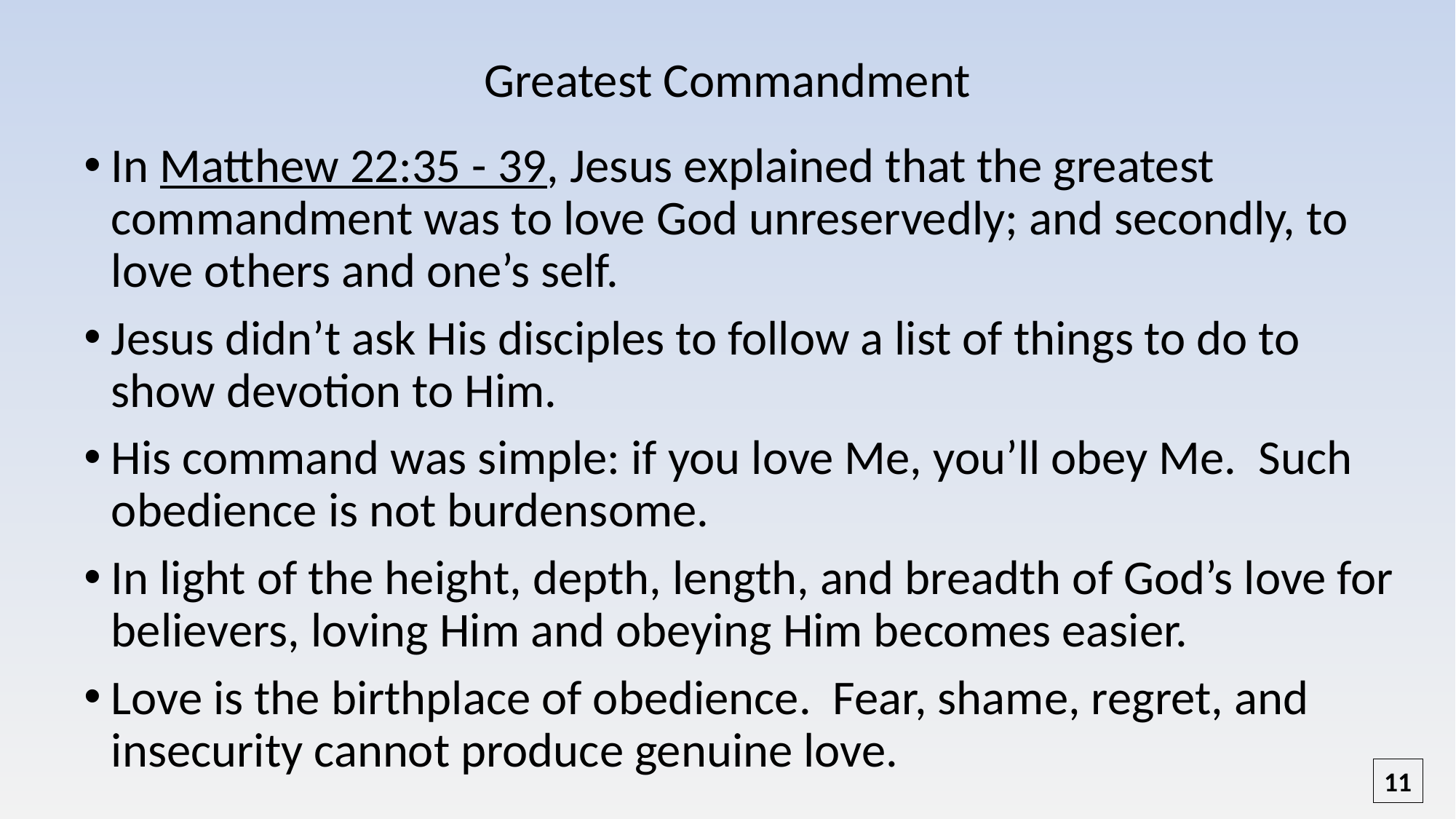

# Greatest Commandment
In Matthew 22:35 - 39, Jesus explained that the greatest commandment was to love God unreservedly; and secondly, to love others and one’s self.
Jesus didn’t ask His disciples to follow a list of things to do to show devotion to Him.
His command was simple: if you love Me, you’ll obey Me.  Such obedience is not burdensome.
In light of the height, depth, length, and breadth of God’s love for believers, loving Him and obeying Him becomes easier.
Love is the birthplace of obedience.  Fear, shame, regret, and insecurity cannot produce genuine love.
11